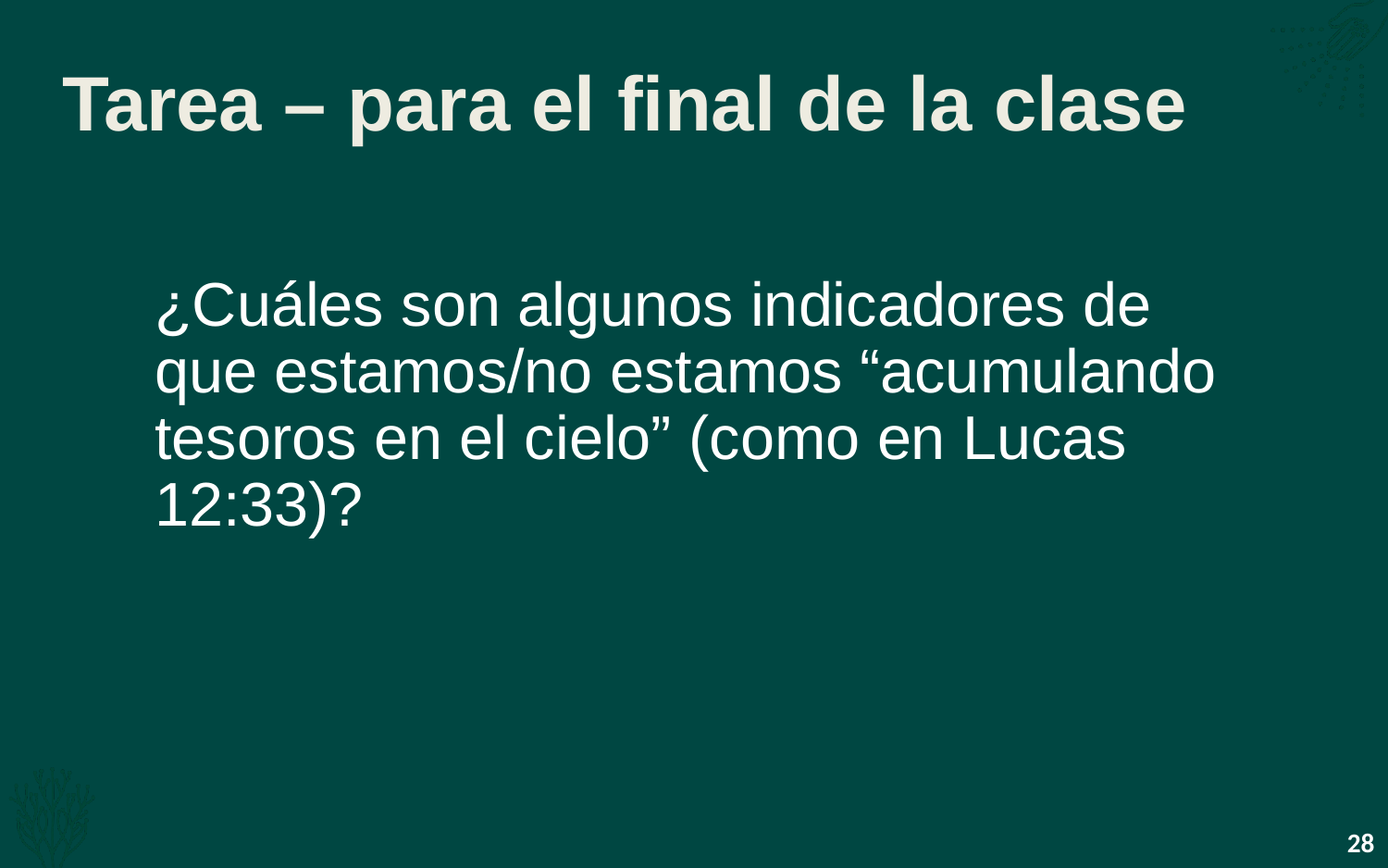

# Tarea – para el final de la clase
¿Cuáles son algunos indicadores de que estamos/no estamos “acumulando tesoros en el cielo” (como en Lucas 12:33)?